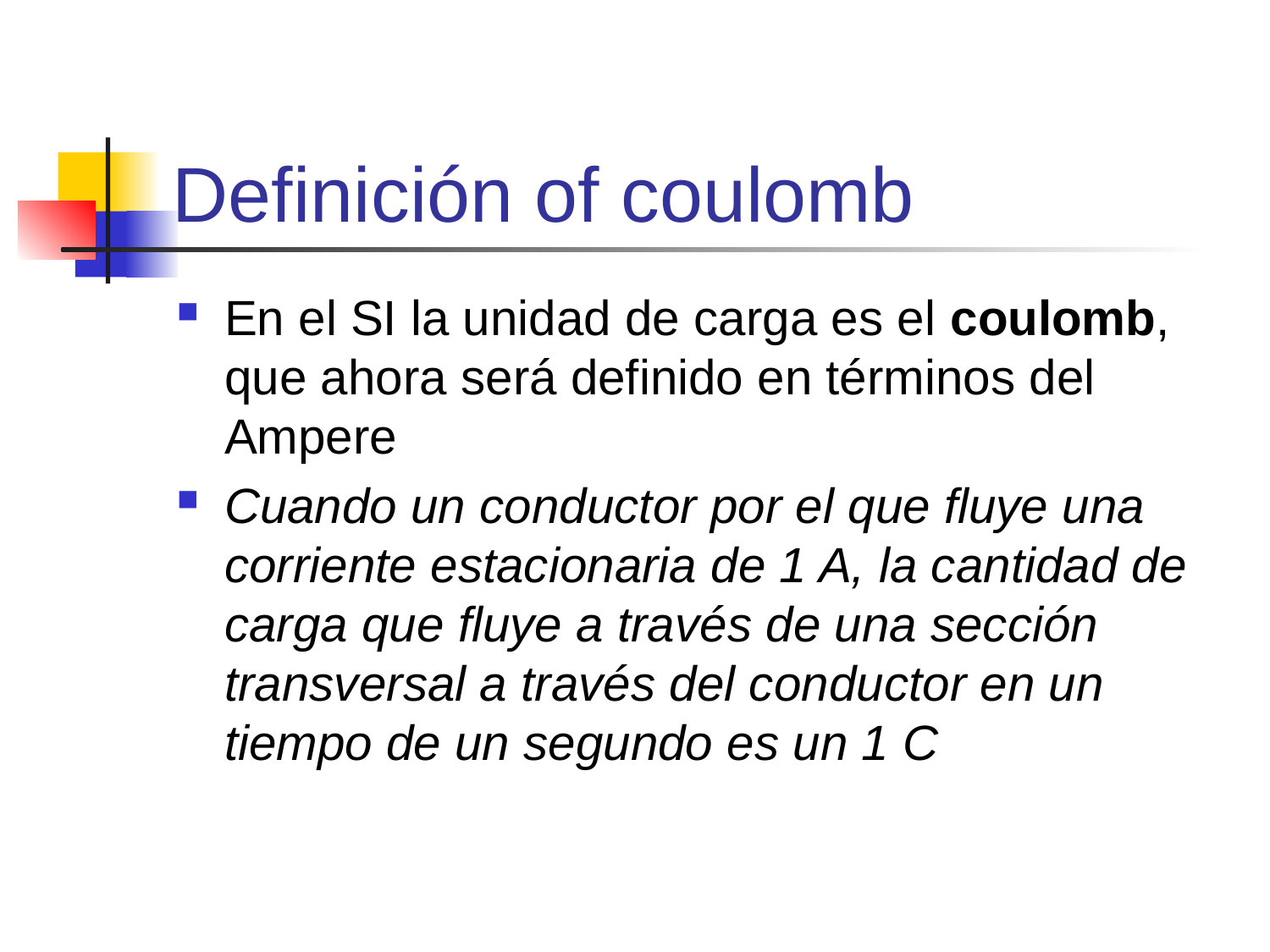

# Definición of coulomb
En el SI la unidad de carga es el coulomb, que ahora será definido en términos del Ampere
Cuando un conductor por el que fluye una corriente estacionaria de 1 A, la cantidad de carga que fluye a través de una sección transversal a través del conductor en un tiempo de un segundo es un 1 C